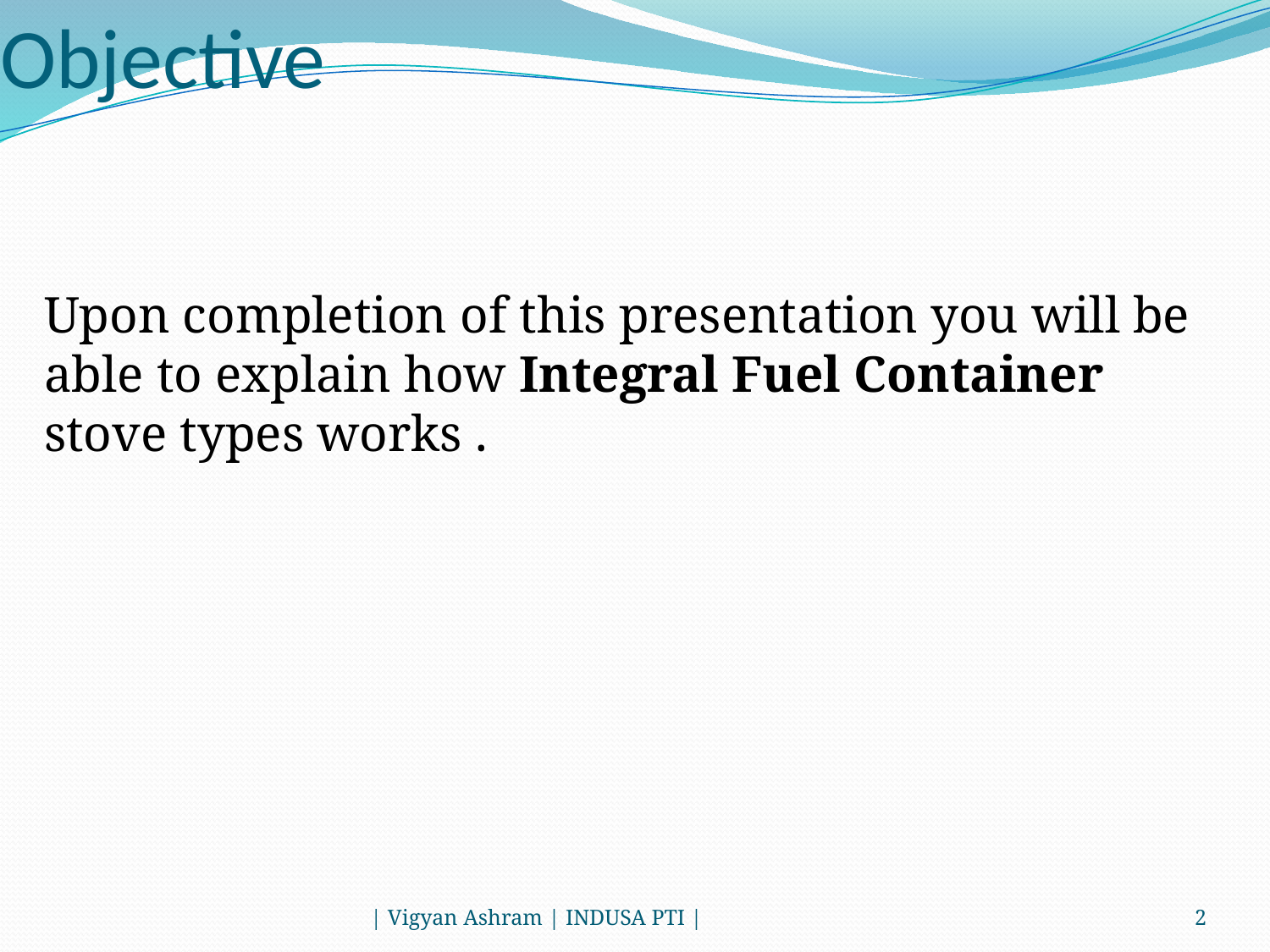

# Objective

Upon completion of this presentation you will be able to explain how Integral Fuel Container stove types works .

| Vigyan Ashram | INDUSA PTI |
2